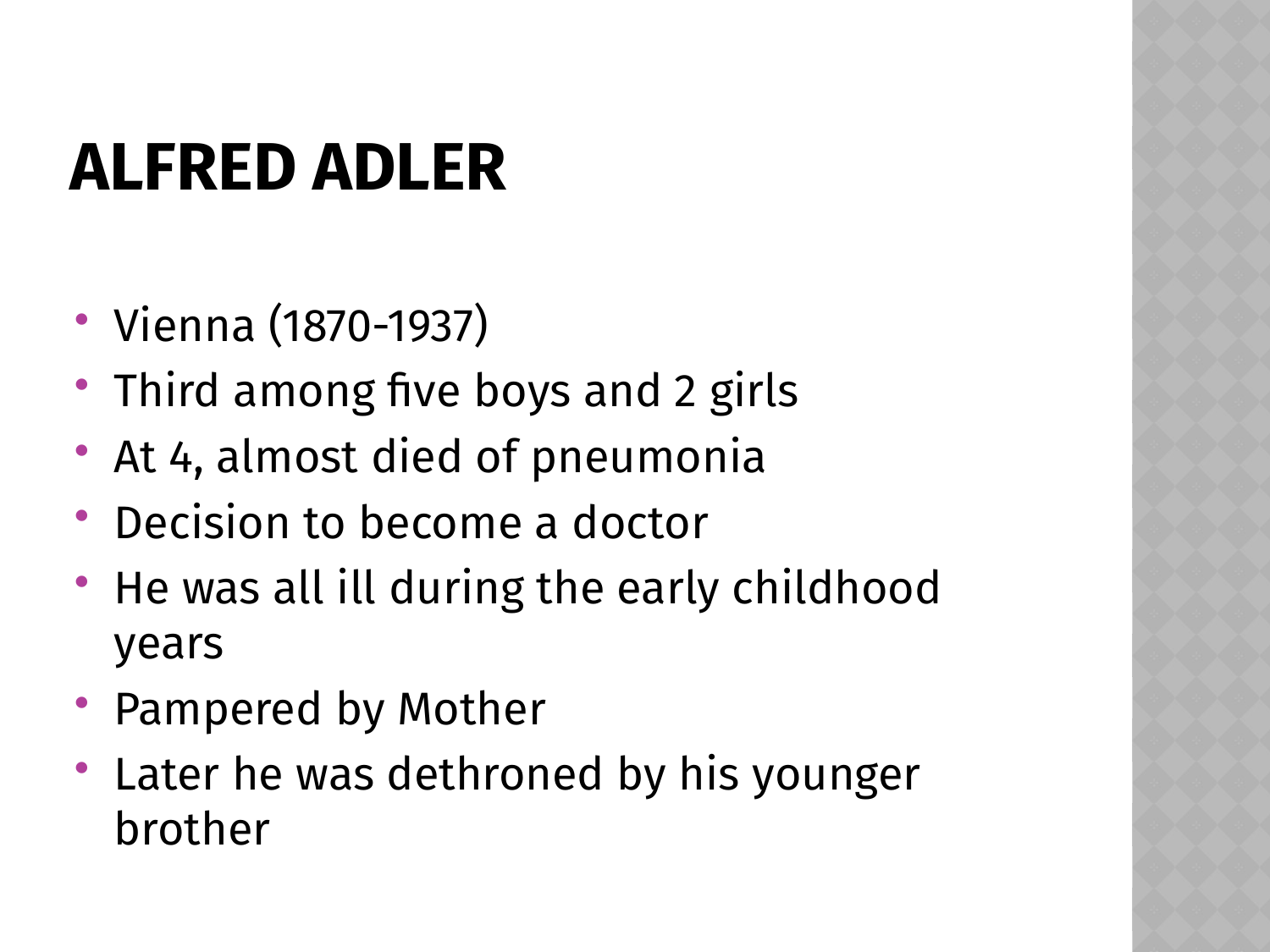

# Alfred Adler

Vienna (1870-1937)
Third among five boys and 2 girls
At 4, almost died of pneumonia
Decision to become a doctor
He was all ill during the early childhood years
Pampered by Mother
Later he was dethroned by his younger brother